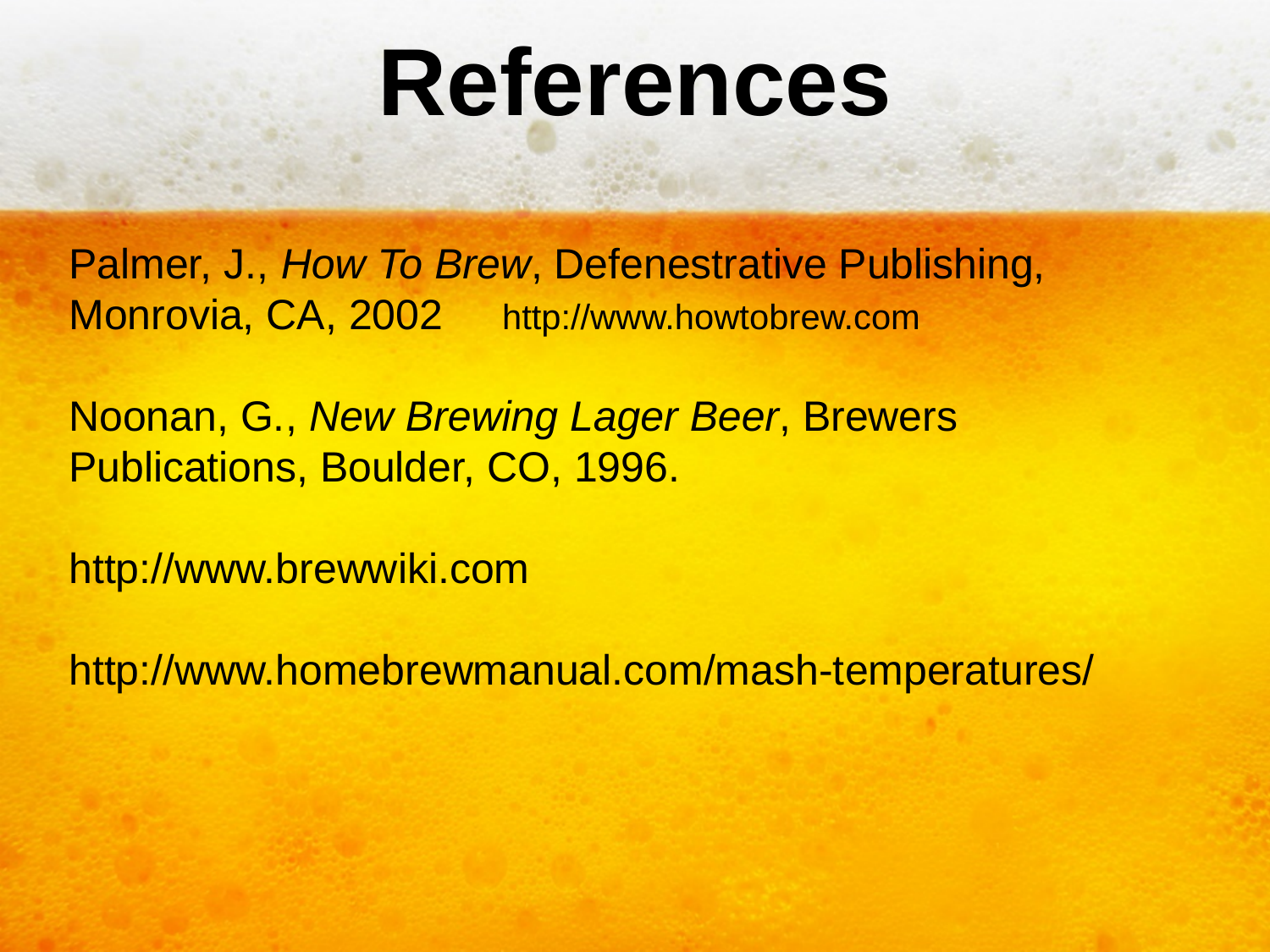

References
Palmer, J., How To Brew, Defenestrative Publishing, Monrovia, CA, 2002     http://www.howtobrew.com

Noonan, G., New Brewing Lager Beer, Brewers Publications, Boulder, CO, 1996.

http://www.brewwiki.com

http://www.homebrewmanual.com/mash-temperatures/